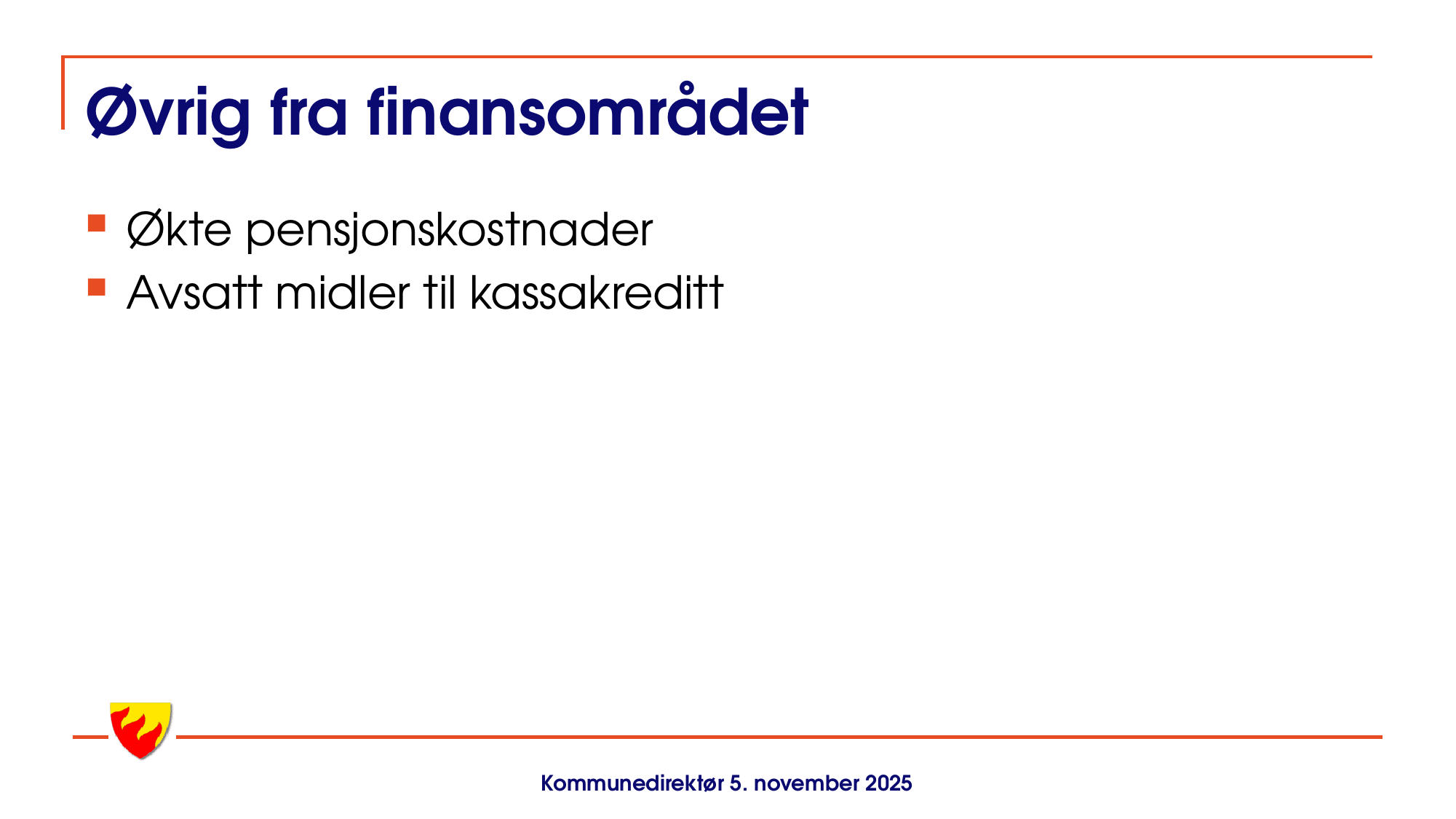

# Øvrig fra finansområdet
Økte pensjonskostnader
Avsatt midler til kassakreditt

Kommunedirektør 5. november 2025